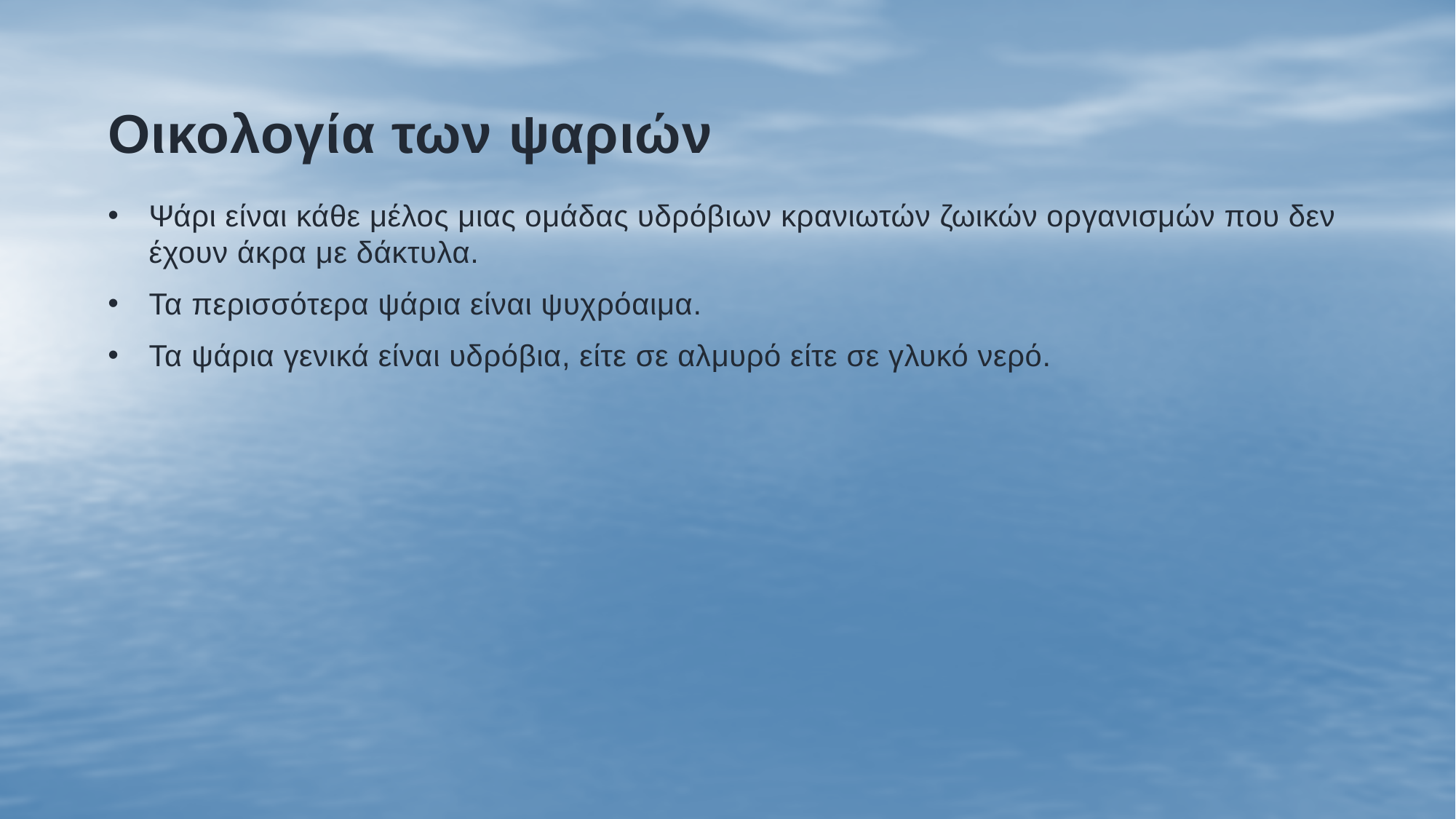

# Οικολογία των ψαριών
Ψάρι είναι κάθε μέλος μιας ομάδας υδρόβιων κρανιωτών ζωικών οργανισμών που δεν έχουν άκρα με δάκτυλα.
Τα περισσότερα ψάρια είναι ψυχρόαιμα.
Τα ψάρια γενικά είναι υδρόβια, είτε σε αλμυρό είτε σε γλυκό νερό.